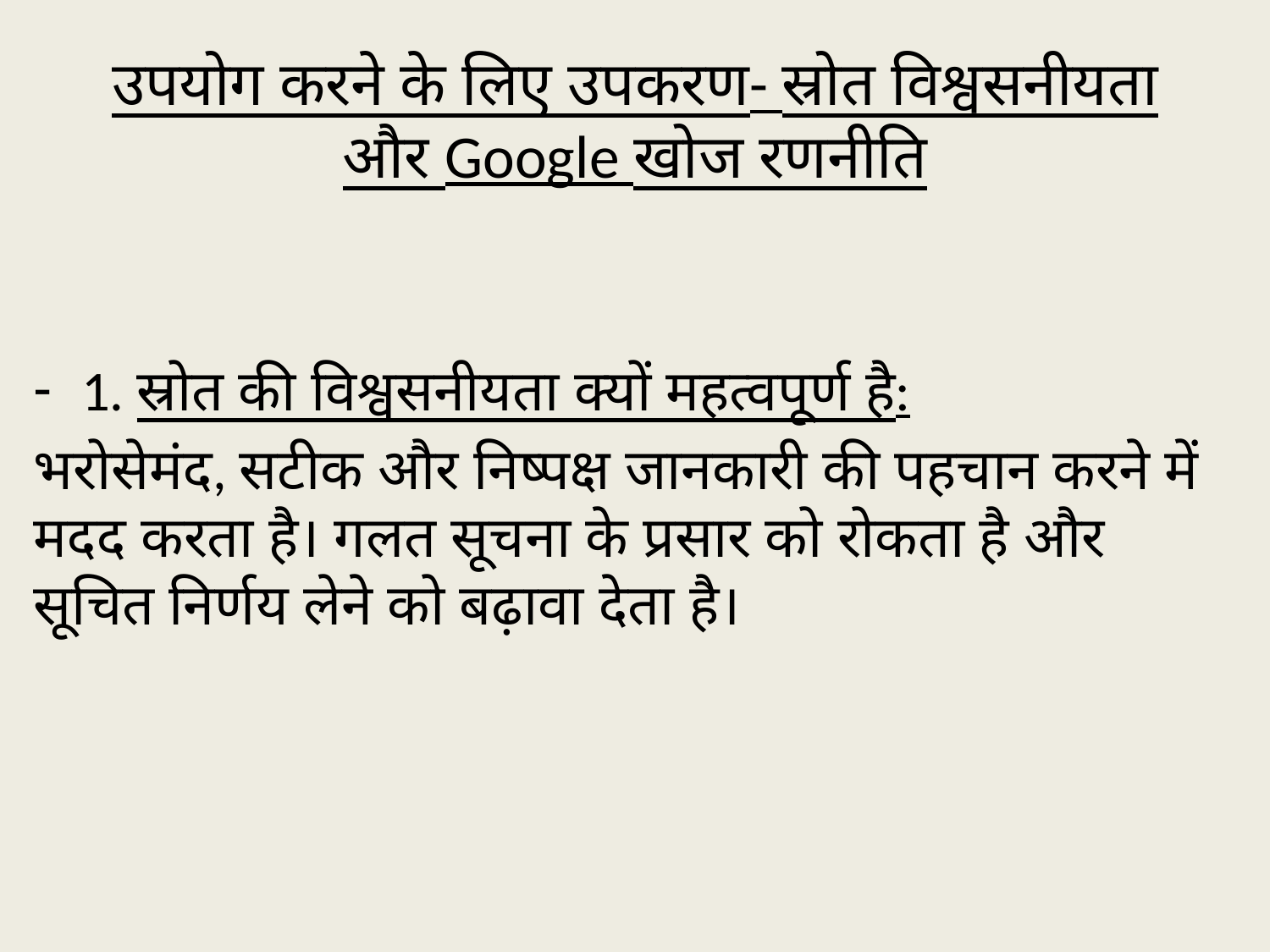

# उपयोग करने के लिए उपकरण- स्रोत विश्वसनीयता और Google खोज रणनीति

1. स्रोत की विश्वसनीयता क्यों महत्वपूर्ण है:
भरोसेमंद, सटीक और निष्पक्ष जानकारी की पहचान करने में मदद करता है। गलत सूचना के प्रसार को रोकता है और सूचित निर्णय लेने को बढ़ावा देता है।